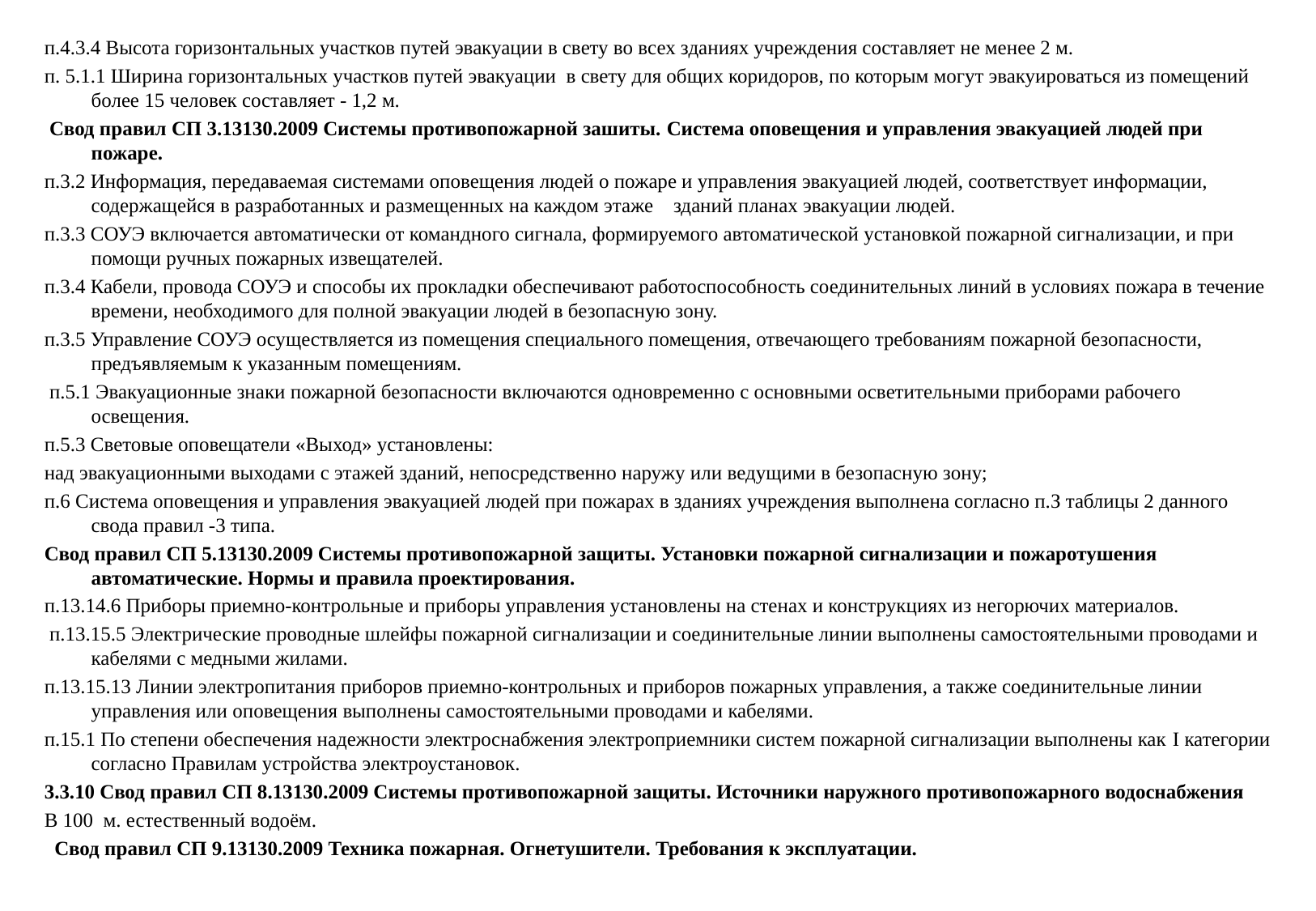

п.4.3.4 Высота горизонтальных участков путей эвакуации в свету во всех зданиях учреждения составляет не менее 2 м.
п. 5.1.1 Ширина горизонтальных участков путей эвакуации  в свету для общих коридоров, по которым могут эвакуироваться из помещений более 15 человек составляет - 1,2 м.
 Свод правил СП 3.13130.2009 Системы противопожарной зашиты. Система оповещения и управления эвакуацией людей при пожаре.
п.3.2 Информация, передаваемая системами оповещения людей о пожаре и управления эвакуацией людей, соответствует информации, содержащейся в разработанных и размещенных на каждом этаже    зданий планах эвакуации людей.
п.3.3 СОУЭ включается автоматически от командного сигнала, формируемого автоматической установкой пожарной сигнализации, и при помощи ручных пожарных извещателей.
п.3.4 Кабели, провода СОУЭ и способы их прокладки обеспечивают работоспособность соединительных линий в условиях пожара в течение времени, необходимого для полной эвакуации людей в безопасную зону.
п.3.5 Управление СОУЭ осуществляется из помещения специального помещения, отвечающего требованиям пожарной безопасности, предъявляемым к указанным помещениям.
 п.5.1 Эвакуационные знаки пожарной безопасности включаются одновременно с основными осветительными приборами рабочего освещения.
п.5.3 Световые оповещатели «Выход» установлены:
над эвакуационными выходами с этажей зданий, непосредственно наружу или ведущими в безопасную зону;
п.6 Система оповещения и управления эвакуацией людей при пожарах в зданиях учреждения выполнена согласно п.З таблицы 2 данного свода правил -3 типа.
Свод правил СП 5.13130.2009 Системы противопожарной защиты. Установки пожарной сигнализации и пожаротушения автоматические. Нормы и правила проектирования.
п.13.14.6 Приборы приемно-контрольные и приборы управления установлены на стенах и конструкциях из негорючих материалов.
 п.13.15.5 Электрические проводные шлейфы пожарной сигнализации и соединительные линии выполнены самостоятельными проводами и кабелями с медными жилами.
п.13.15.13 Линии электропитания приборов приемно-контрольных и приборов пожарных управления, а также соединительные линии управления или оповещения выполнены самостоятельными проводами и кабелями.
п.15.1 По степени обеспечения надежности электроснабжения электроприемники систем пожарной сигнализации выполнены как I категории согласно Правилам устройства электроустановок.
3.3.10 Свод правил СП 8.13130.2009 Системы противопожарной защиты. Источники наружного противопожарного водоснабжения
В 100  м. естественный водоём.
  Свод правил СП 9.13130.2009 Техника пожарная. Огнетушители. Требования к эксплуатации.